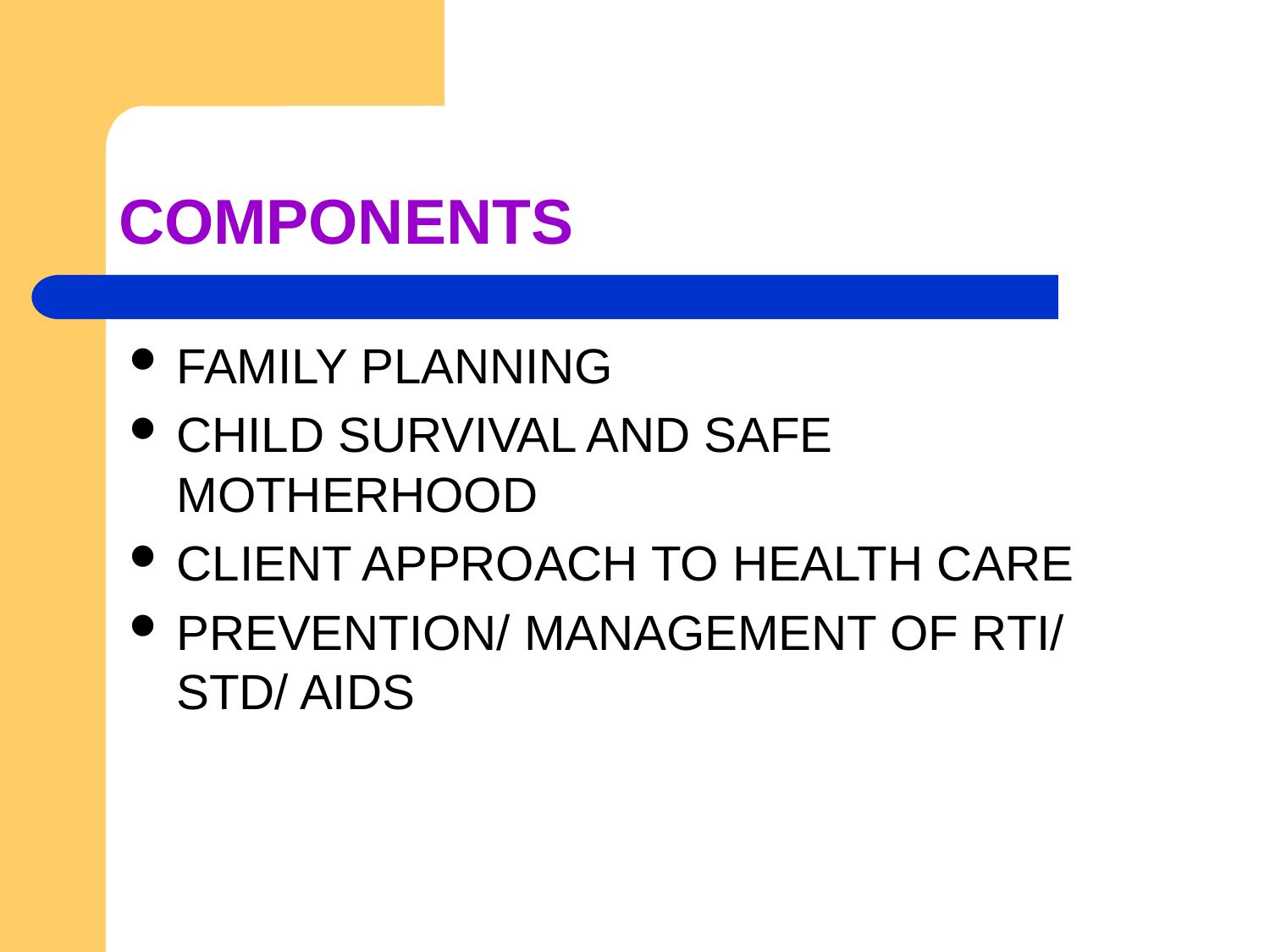

# COMPONENTS
FAMILY PLANNING
CHILD SURVIVAL AND SAFE MOTHERHOOD
CLIENT APPROACH TO HEALTH CARE
PREVENTION/ MANAGEMENT OF RTI/ STD/ AIDS